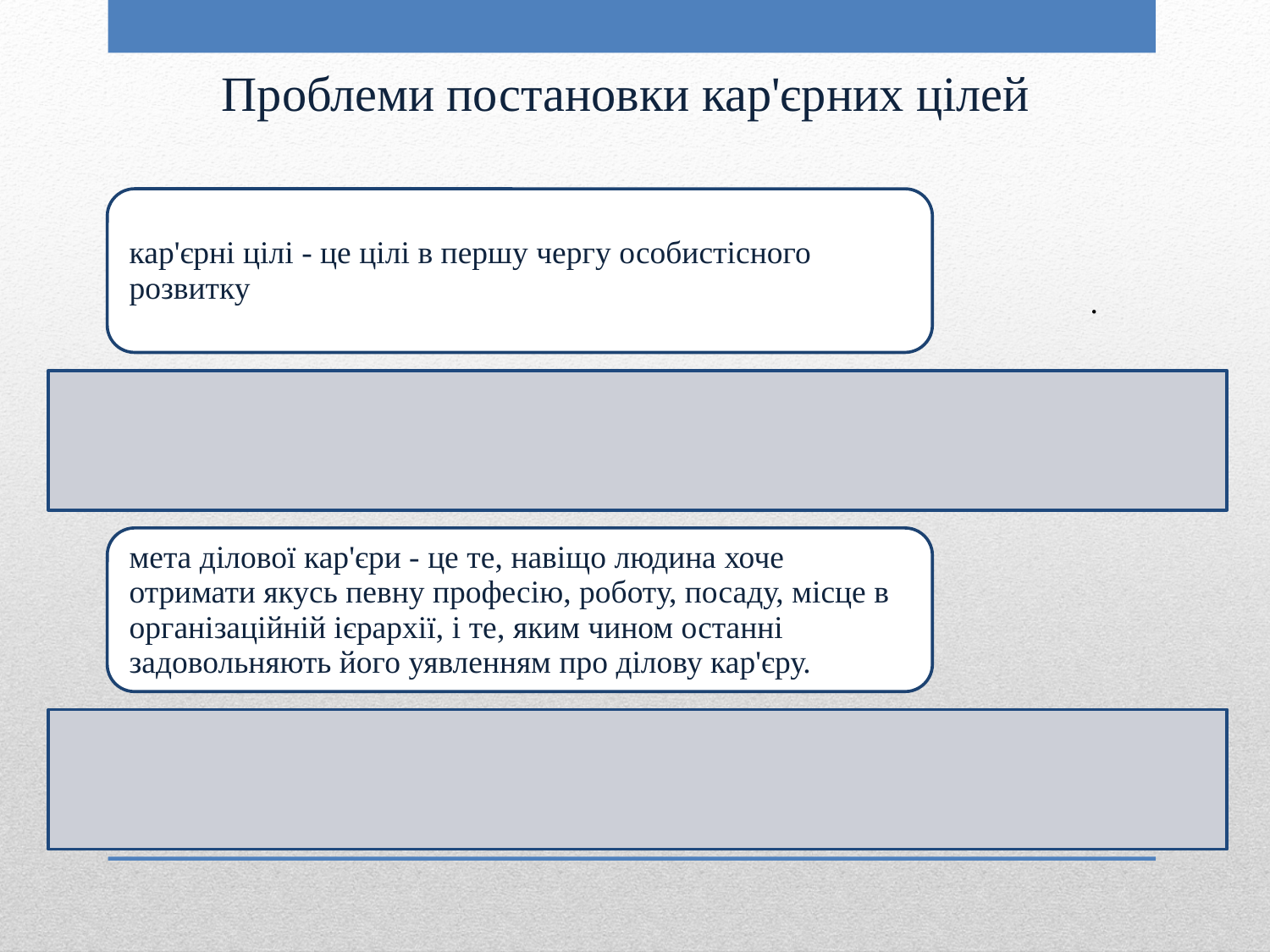

Проблеми постановки кар'єрних цілей
кар'єрні цілі - це цілі в першу чергу особистісного розвитку
мета ділової кар'єри - це те, навіщо людина хоче отримати якусь певну професію, роботу, посаду, місце в організаційній ієрархії, і те, яким чином останні задовольняють його уявленням про ділову кар'єру.
.